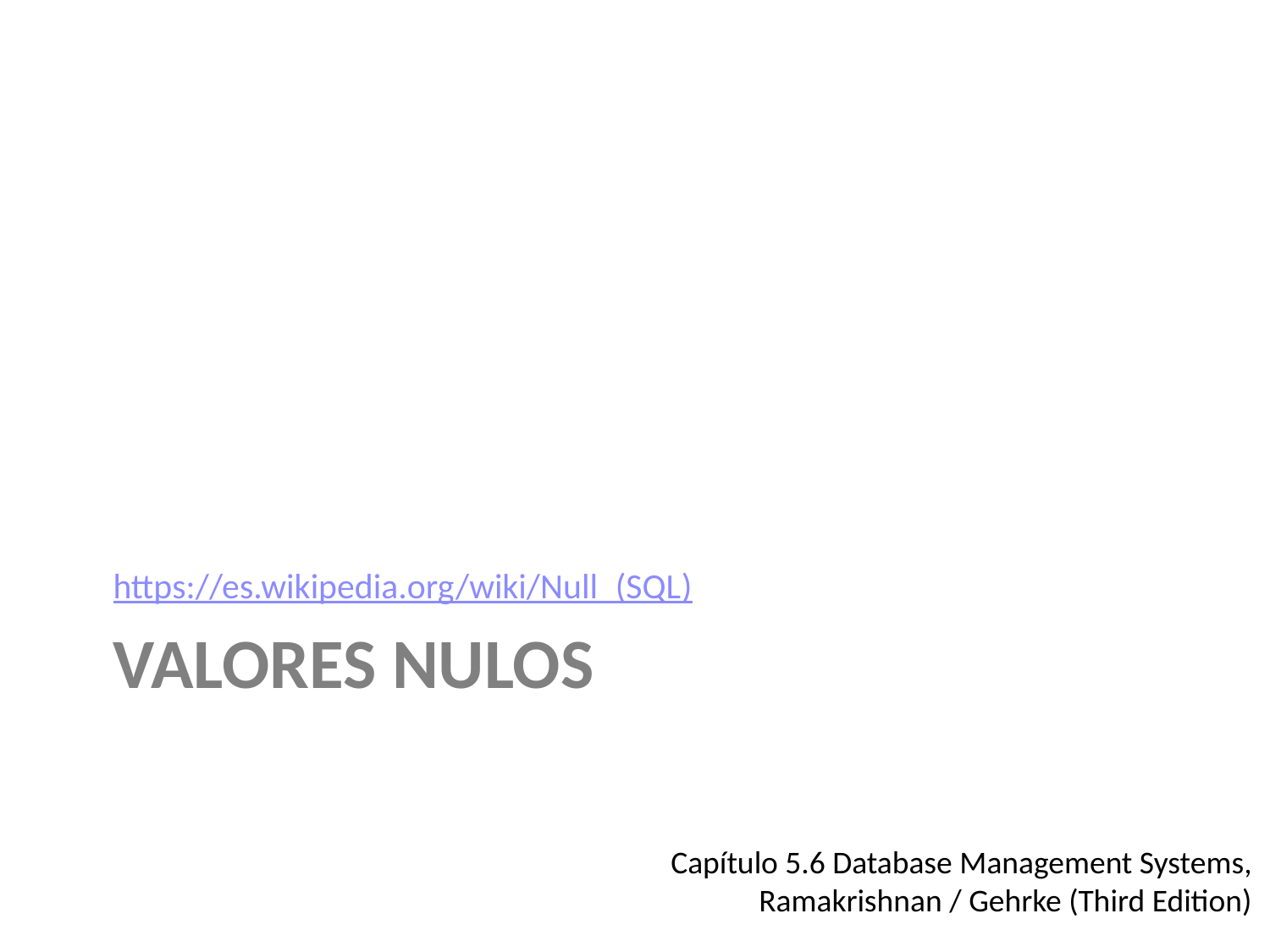

https://es.wikipedia.org/wiki/Null_(SQL)
# VALORES NULOS
Capítulo 5.6 Database Management Systems,
Ramakrishnan / Gehrke (Third Edition)